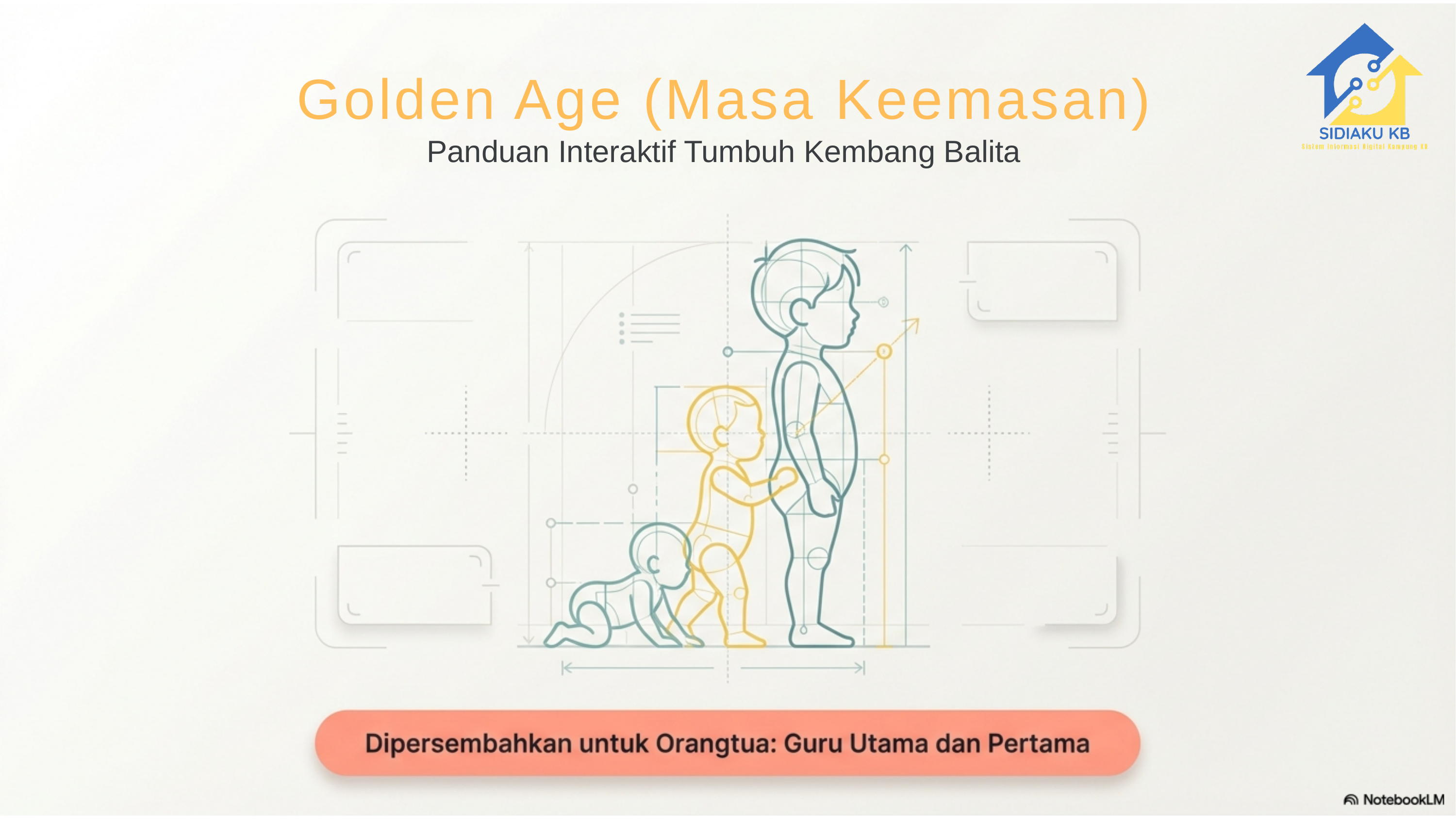

Golden Age (Masa Keemasan)
Panduan Interaktif Tumbuh Kembang Balita